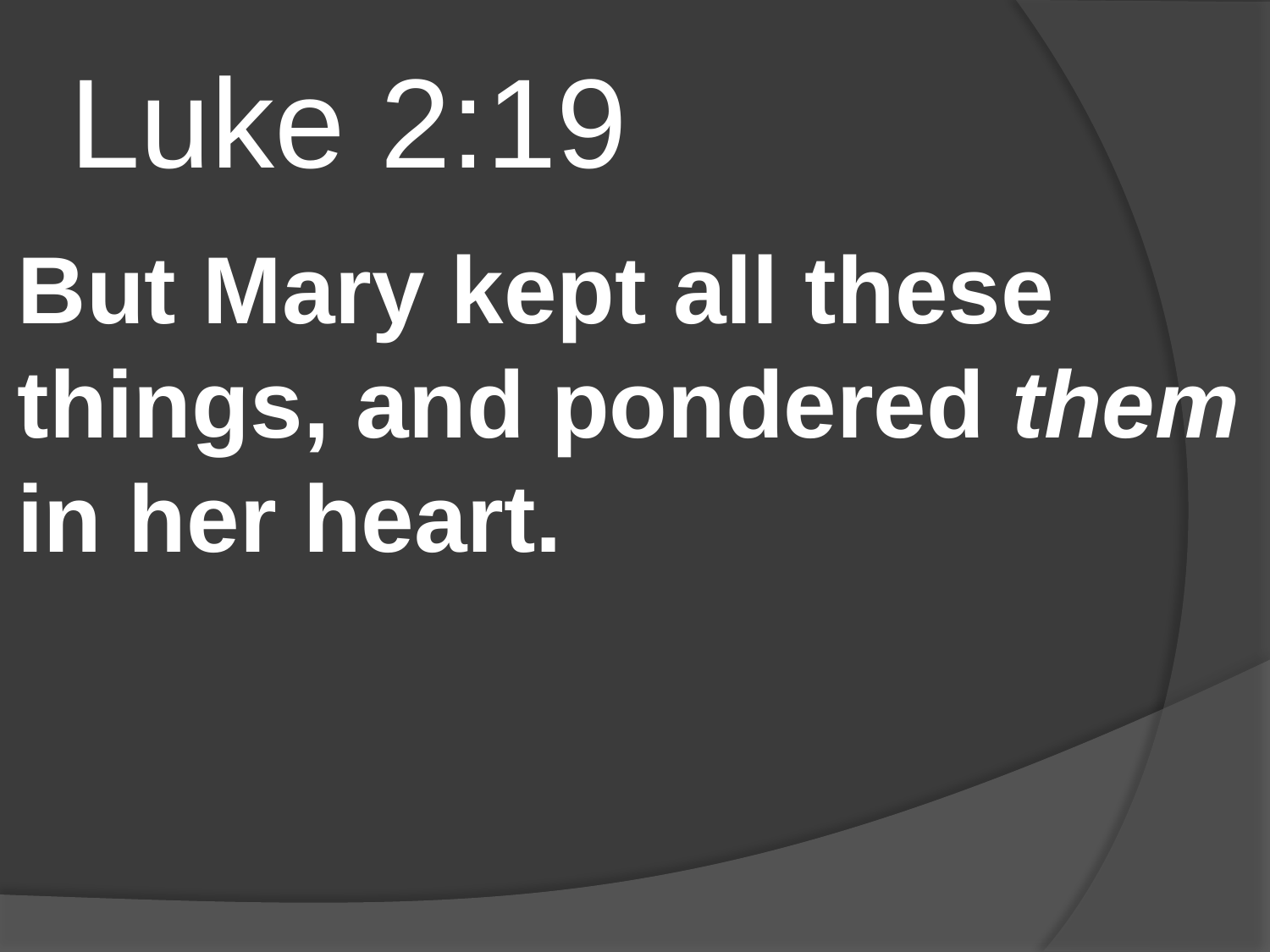

# Luke 2:19
But Mary kept all these things, and pondered them in her heart.